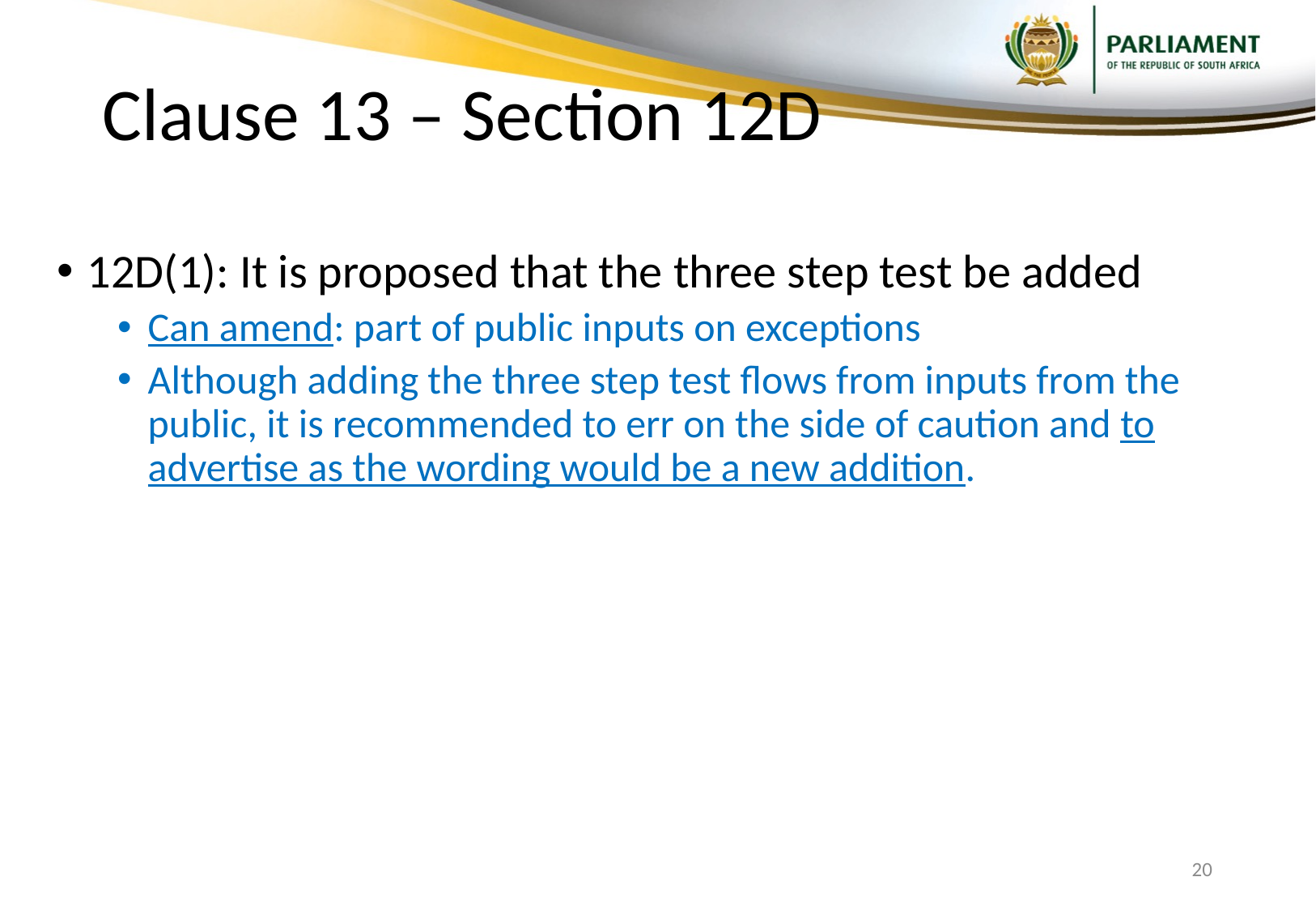

# Clause 13 – Section 12D
12D(1): It is proposed that the three step test be added
Can amend: part of public inputs on exceptions
Although adding the three step test flows from inputs from the public, it is recommended to err on the side of caution and to advertise as the wording would be a new addition.
20